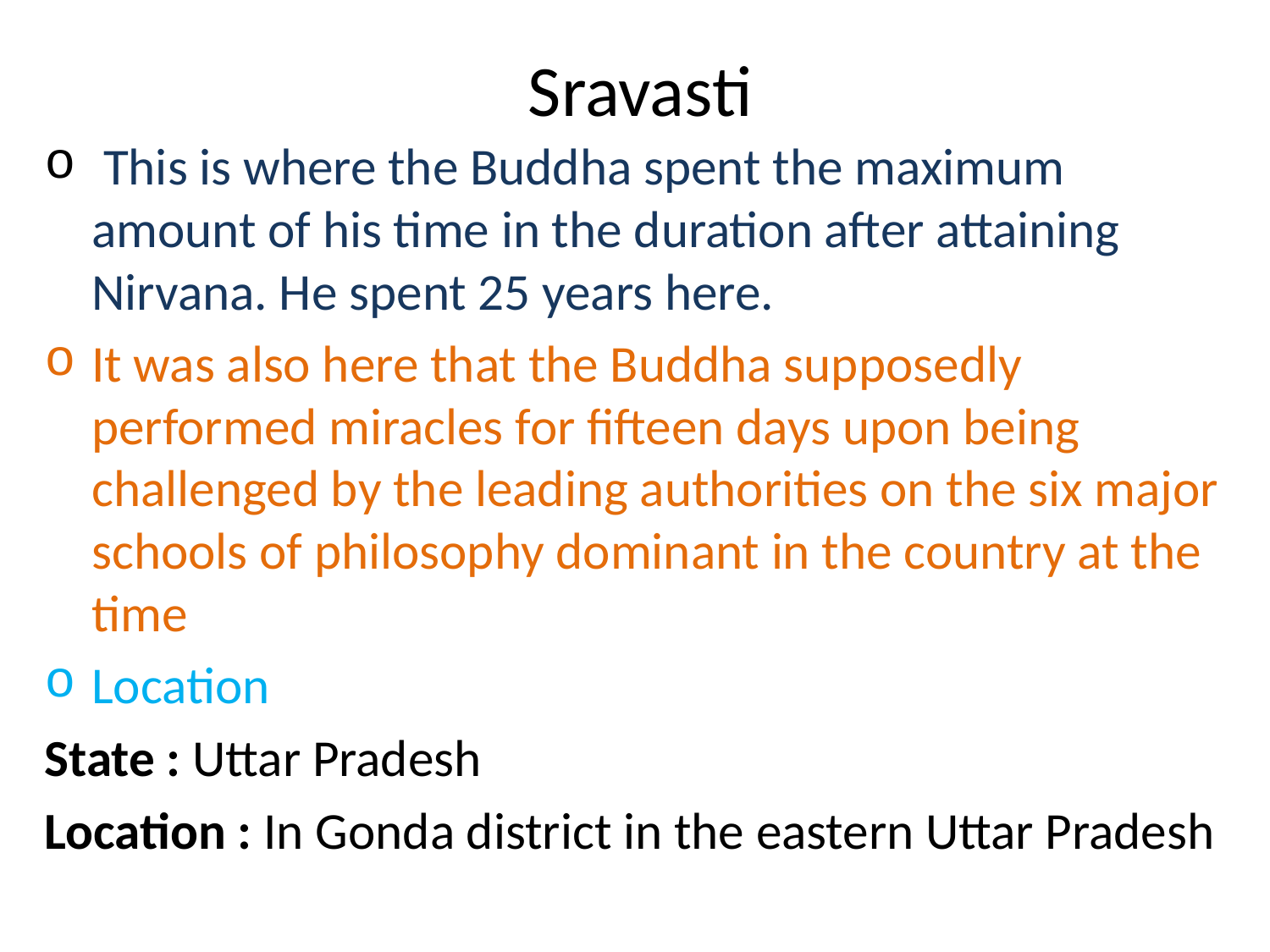

# Sravasti
 This is where the Buddha spent the maximum amount of his time in the duration after attaining Nirvana. He spent 25 years here.
It was also here that the Buddha supposedly performed miracles for fifteen days upon being challenged by the leading authorities on the six major schools of philosophy dominant in the country at the time
Location
State : Uttar Pradesh
Location : In Gonda district in the eastern Uttar Pradesh